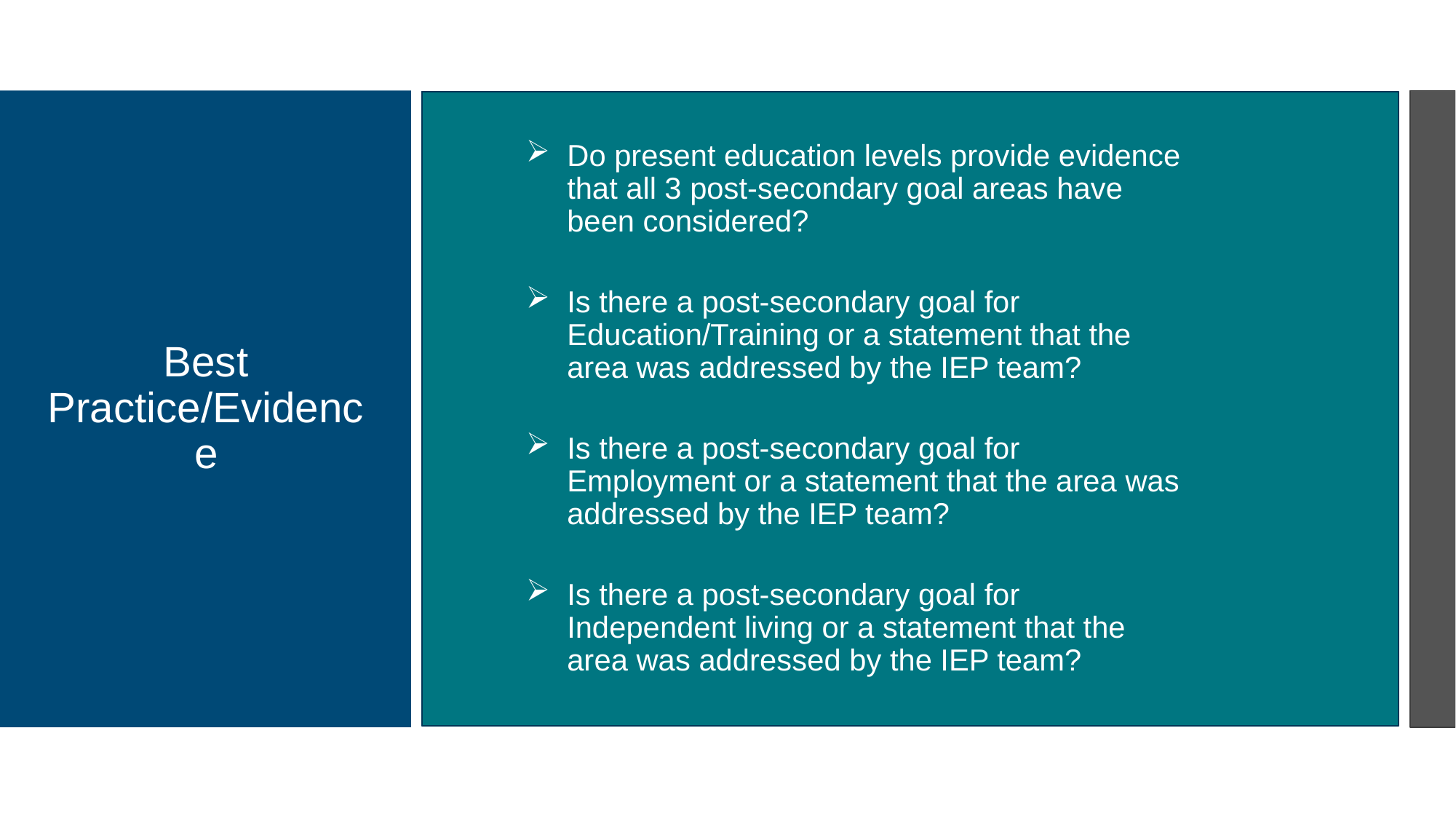

# Best Practice/Evidence
Do present education levels provide evidence that all 3 post-secondary goal areas have been considered?

Is there a post-secondary goal for Education/Training or a statement that the area was addressed by the IEP team?

Is there a post-secondary goal for Employment or a statement that the area was addressed by the IEP team?

Is there a post-secondary goal for Independent living or a statement that the area was addressed by the IEP team?